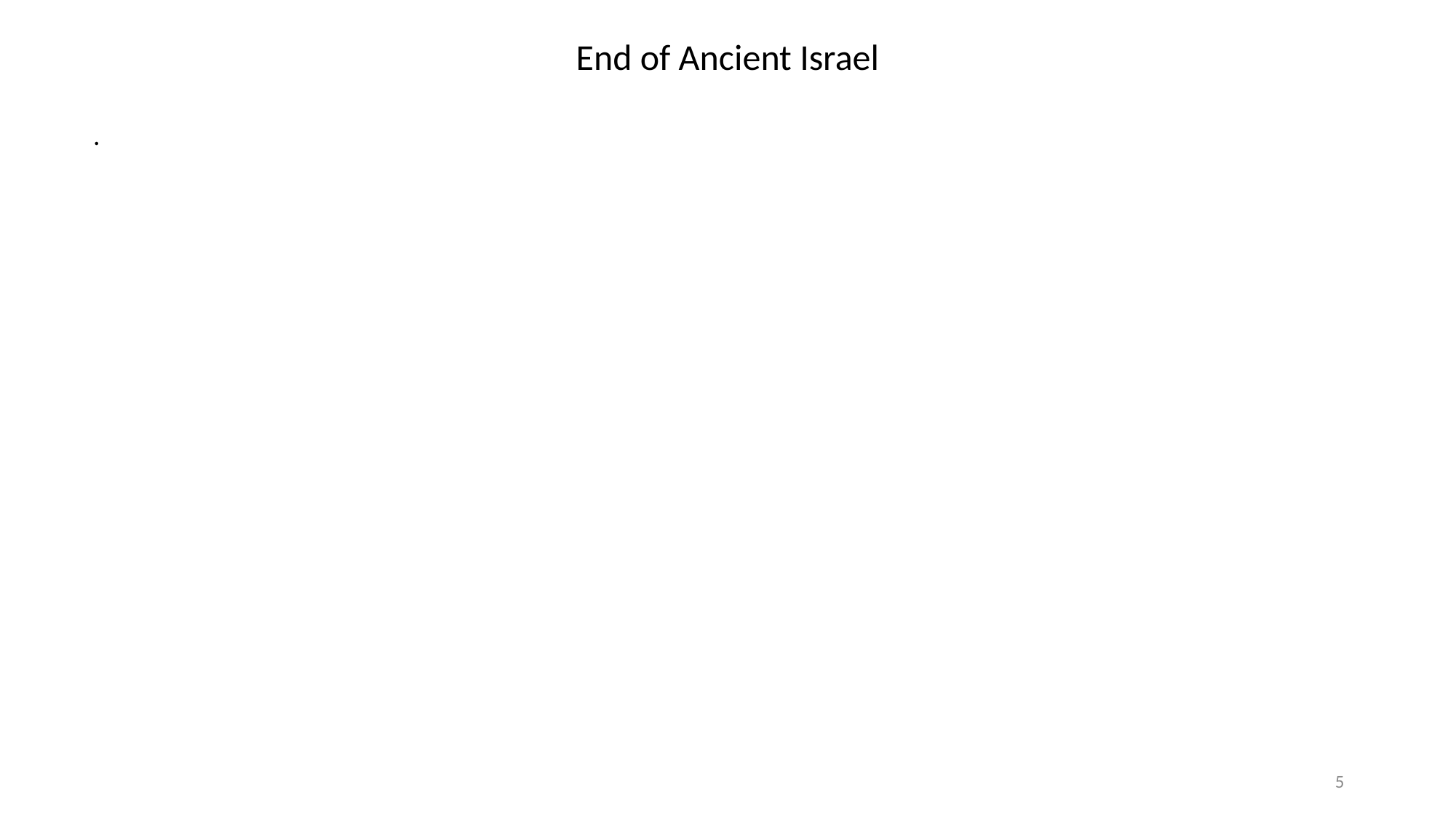

# End of Ancient Israel
.

5